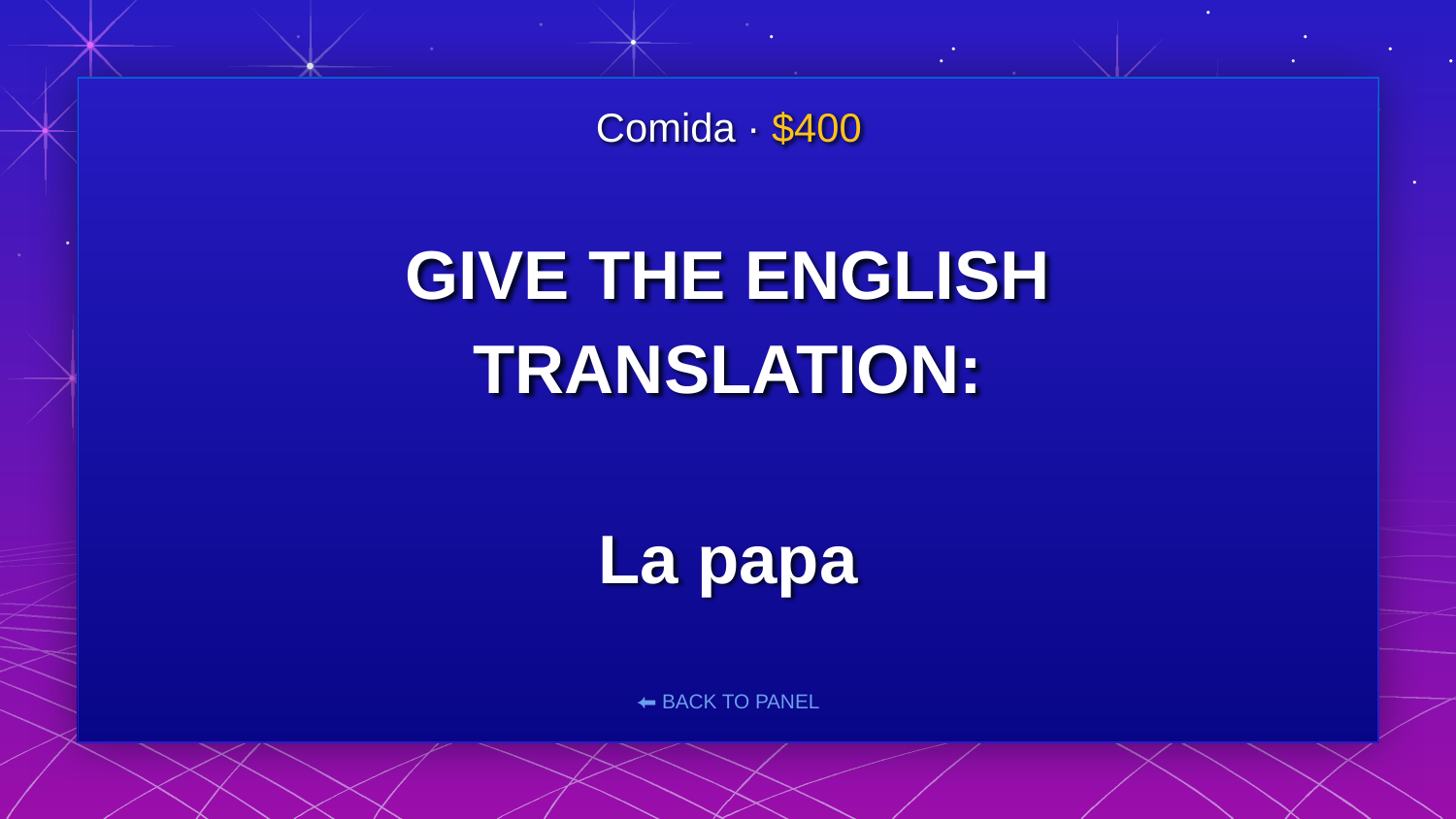

Comida · $400
# GIVE THE ENGLISH TRANSLATION: La papa